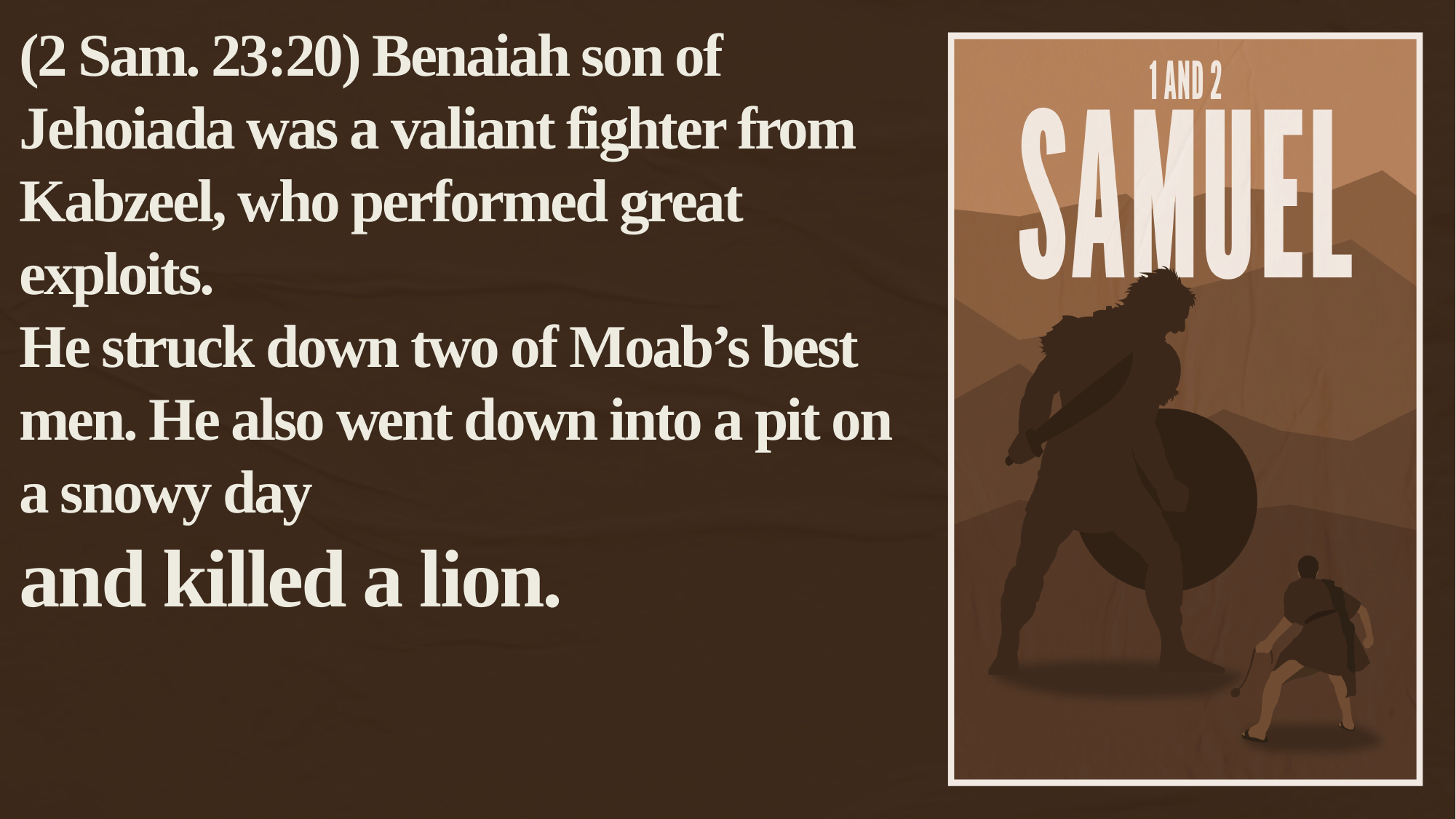

(2 Sam. 23:20) Benaiah son of Jehoiada was a valiant fighter from Kabzeel, who performed great exploits.
He struck down two of Moab’s best men. He also went down into a pit on a snowy day
and killed a lion.